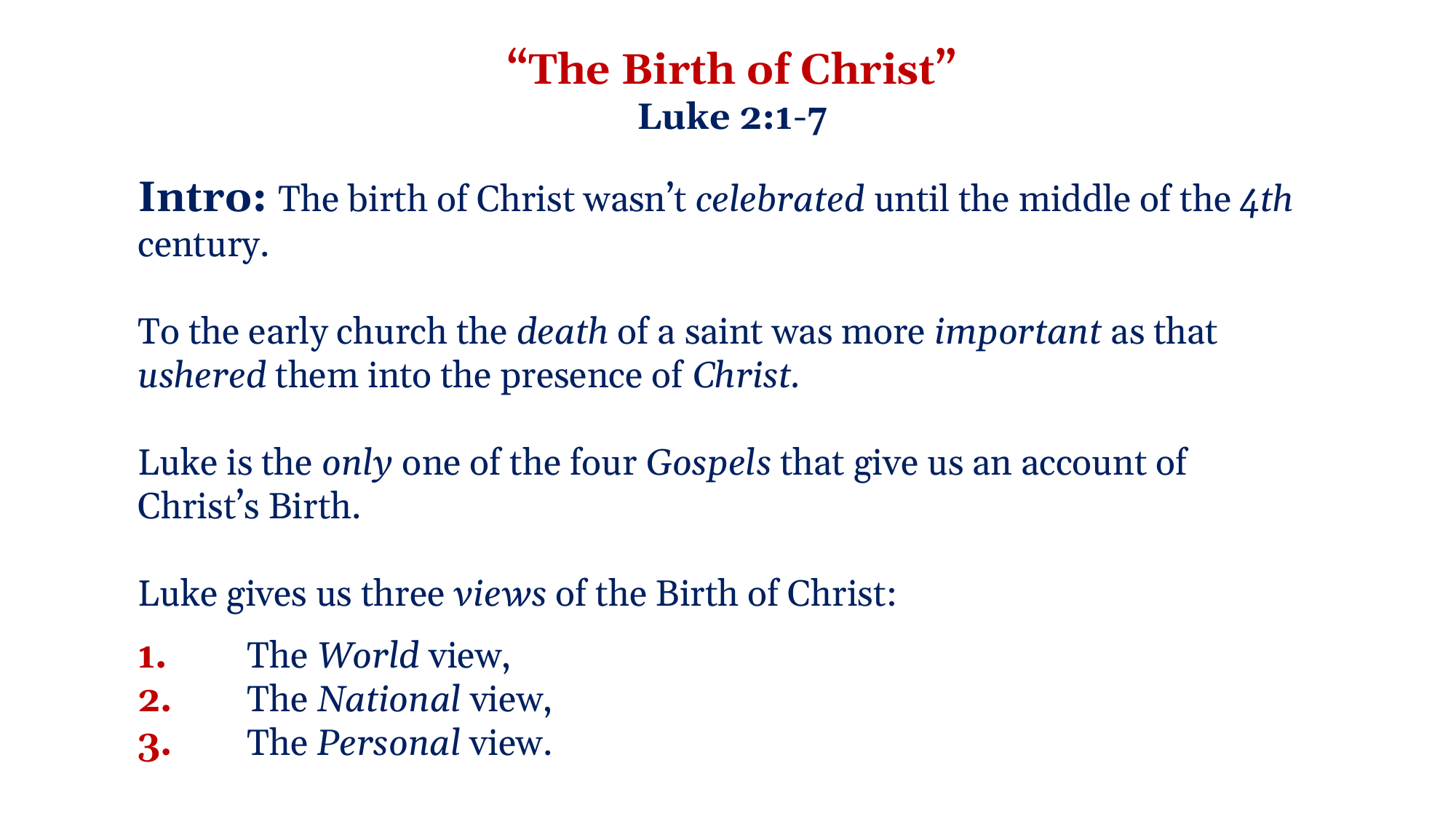

“The Birth of Christ”
Luke 2:1-7
Intro: The birth of Christ wasn’t celebrated until the middle of the 4th century.

To the early church the death of a saint was more important as that ushered them into the presence of Christ.

Luke is the only one of the four Gospels that give us an account of Christ’s Birth.

Luke gives us three views of the Birth of Christ:

1.	The World view,
2.	The National view,
3.	The Personal view.